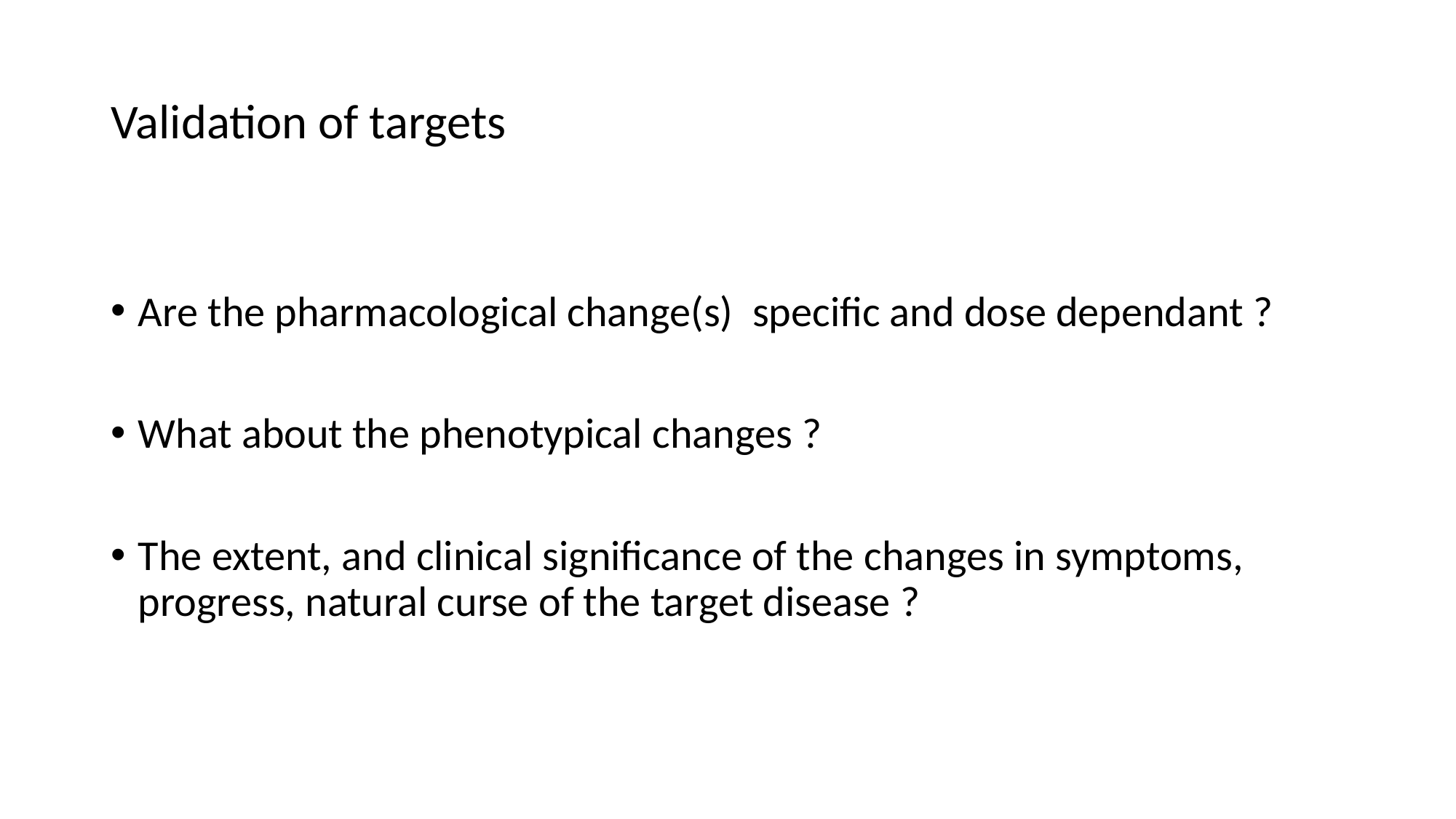

# Validation of targets

Are the pharmacological change(s)  specific and dose dependant ?

What about the phenotypical changes ?

The extent, and clinical significance of the changes in symptoms, progress, natural curse of the target disease ?